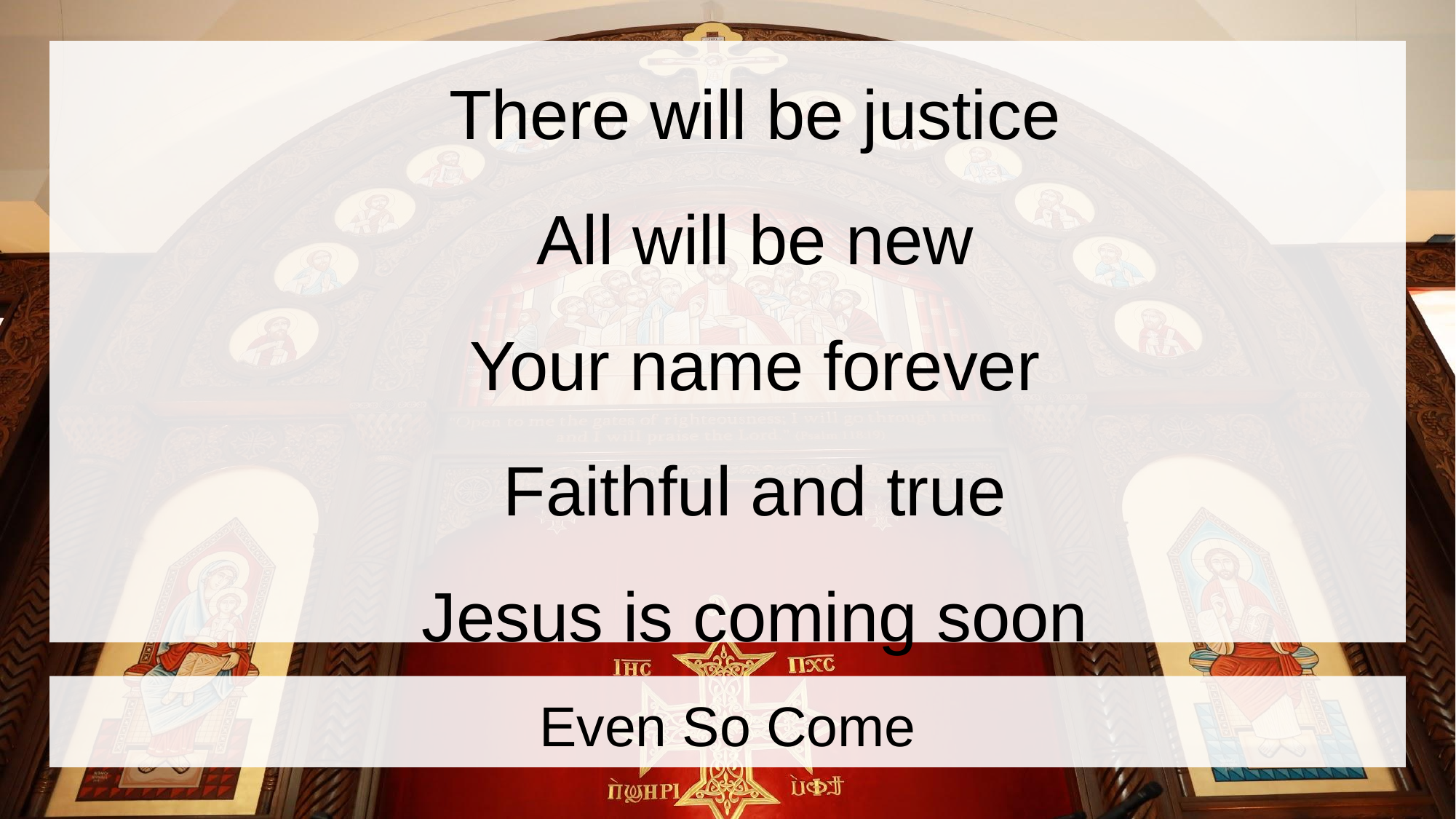

There will be justice
All will be new
Your name forever
Faithful and true
Jesus is coming soon
# Even So Come